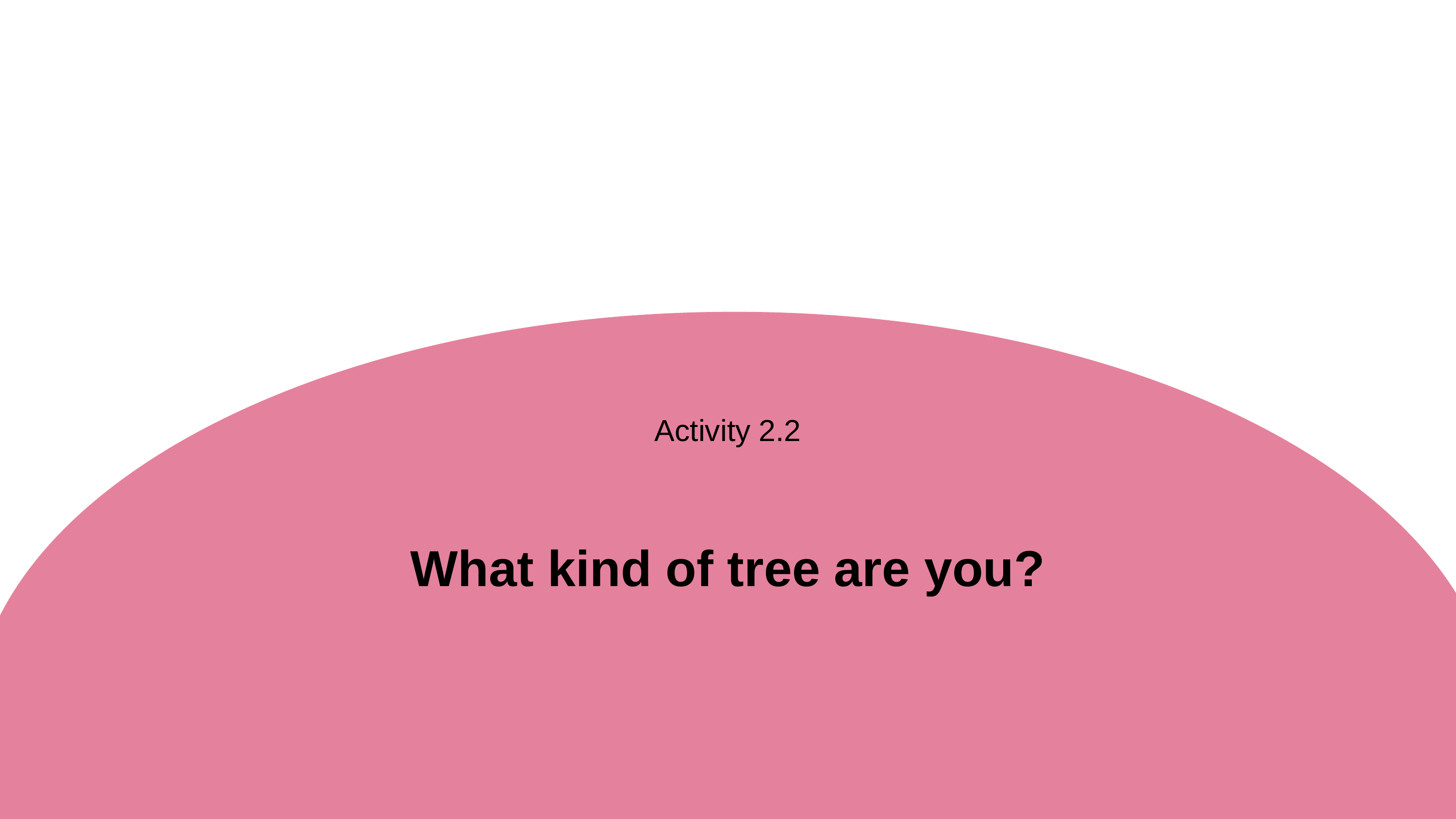

Activity 2.2
What kind of tree are you?